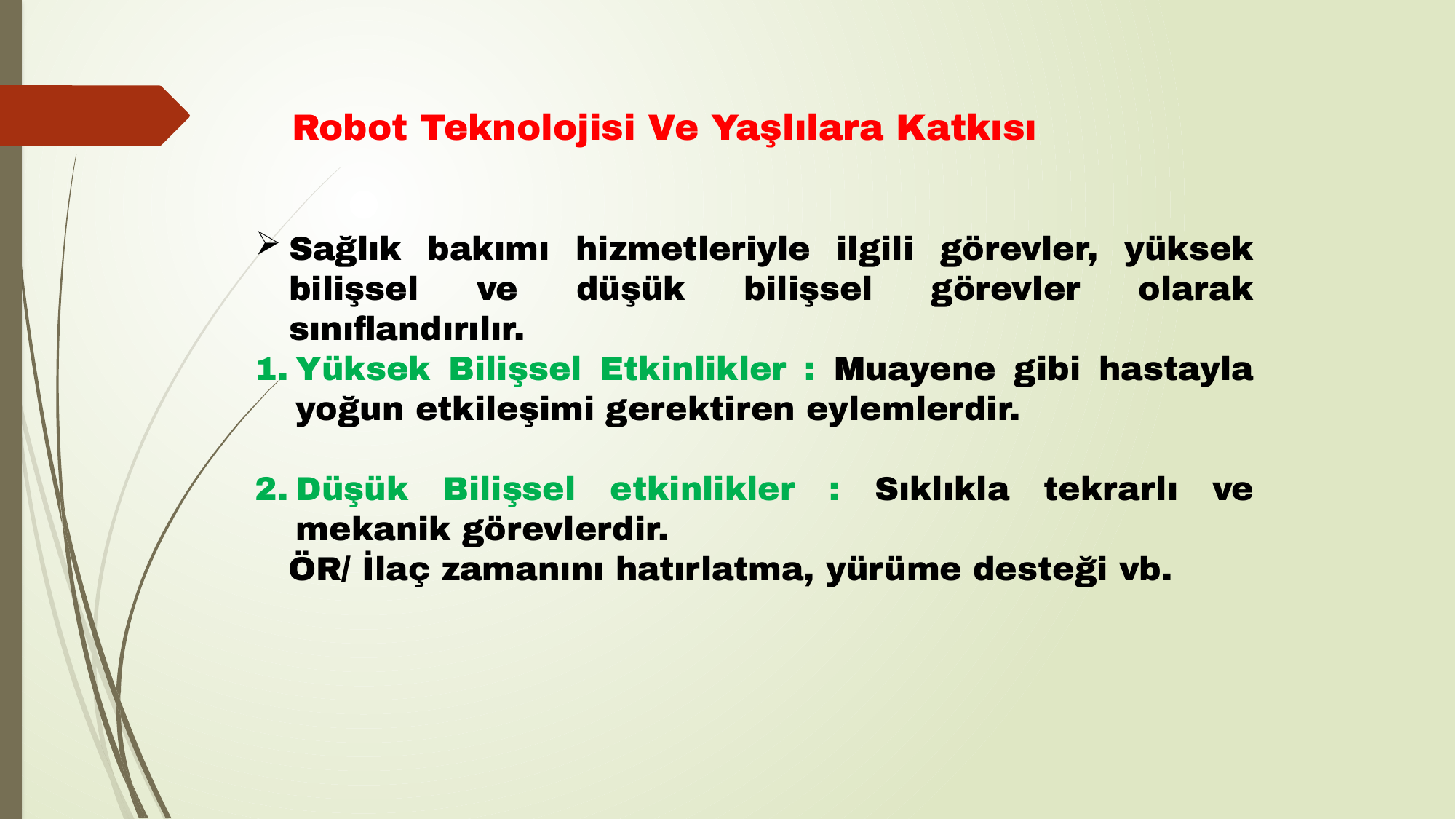

Robot Teknolojisi Ve Yaşlılara Katkısı
Sağlık bakımı hizmetleriyle ilgili görevler, yüksek bilişsel ve düşük bilişsel görevler olarak sınıflandırılır.
Yüksek Bilişsel Etkinlikler : Muayene gibi hastayla yoğun etkileşimi gerektiren eylemlerdir.

Düşük Bilişsel etkinlikler : Sıklıkla tekrarlı ve mekanik görevlerdir.
   ÖR/ İlaç zamanını hatırlatma, yürüme desteği vb.